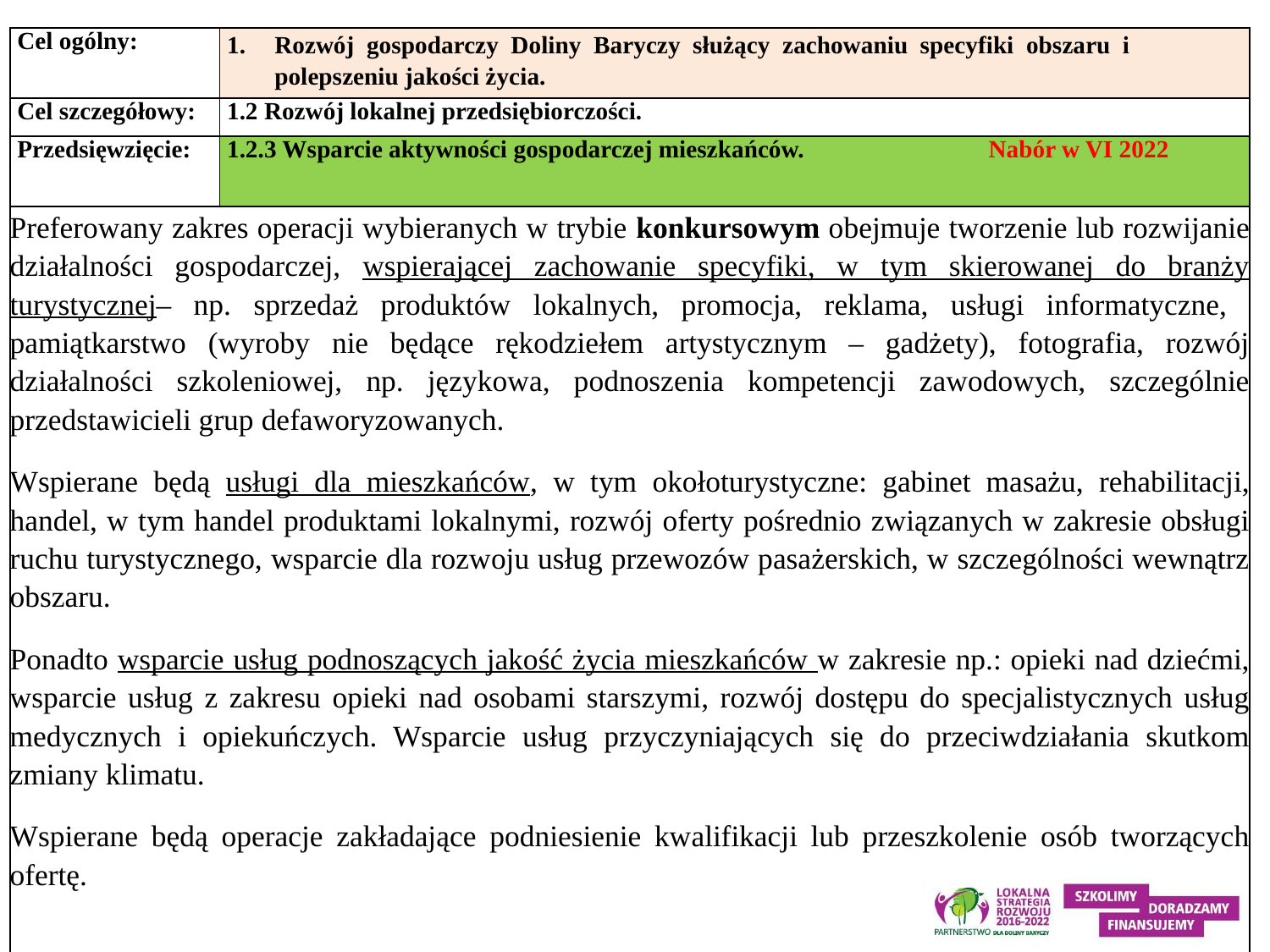

| Cel ogólny: | 1. Rozwój gospodarczy Doliny Baryczy służący zachowaniu specyfiki obszaru i polepszeniu jakości życia. |
| --- | --- |
| Cel szczegółowy: | 1.2 Rozwój lokalnej przedsiębiorczości. |
| Przedsięwzięcie: | 1.2.3 Wsparcie aktywności gospodarczej mieszkańców. Nabór w VI 2022 |
| Preferowany zakres operacji wybieranych w trybie konkursowym obejmuje tworzenie lub rozwijanie działalności gospodarczej, wspierającej zachowanie specyfiki, w tym skierowanej do branży turystycznej– np. sprzedaż produktów lokalnych, promocja, reklama, usługi informatyczne, pamiątkarstwo (wyroby nie będące rękodziełem artystycznym – gadżety), fotografia, rozwój działalności szkoleniowej, np. językowa, podnoszenia kompetencji zawodowych, szczególnie przedstawicieli grup defaworyzowanych. Wspierane będą usługi dla mieszkańców, w tym okołoturystyczne: gabinet masażu, rehabilitacji, handel, w tym handel produktami lokalnymi, rozwój oferty pośrednio związanych w zakresie obsługi ruchu turystycznego, wsparcie dla rozwoju usług przewozów pasażerskich, w szczególności wewnątrz obszaru. Ponadto wsparcie usług podnoszących jakość życia mieszkańców w zakresie np.: opieki nad dziećmi, wsparcie usług z zakresu opieki nad osobami starszymi, rozwój dostępu do specjalistycznych usług medycznych i opiekuńczych. Wsparcie usług przyczyniających się do przeciwdziałania skutkom zmiany klimatu. Wspierane będą operacje zakładające podniesienie kwalifikacji lub przeszkolenie osób tworzących ofertę. |  |